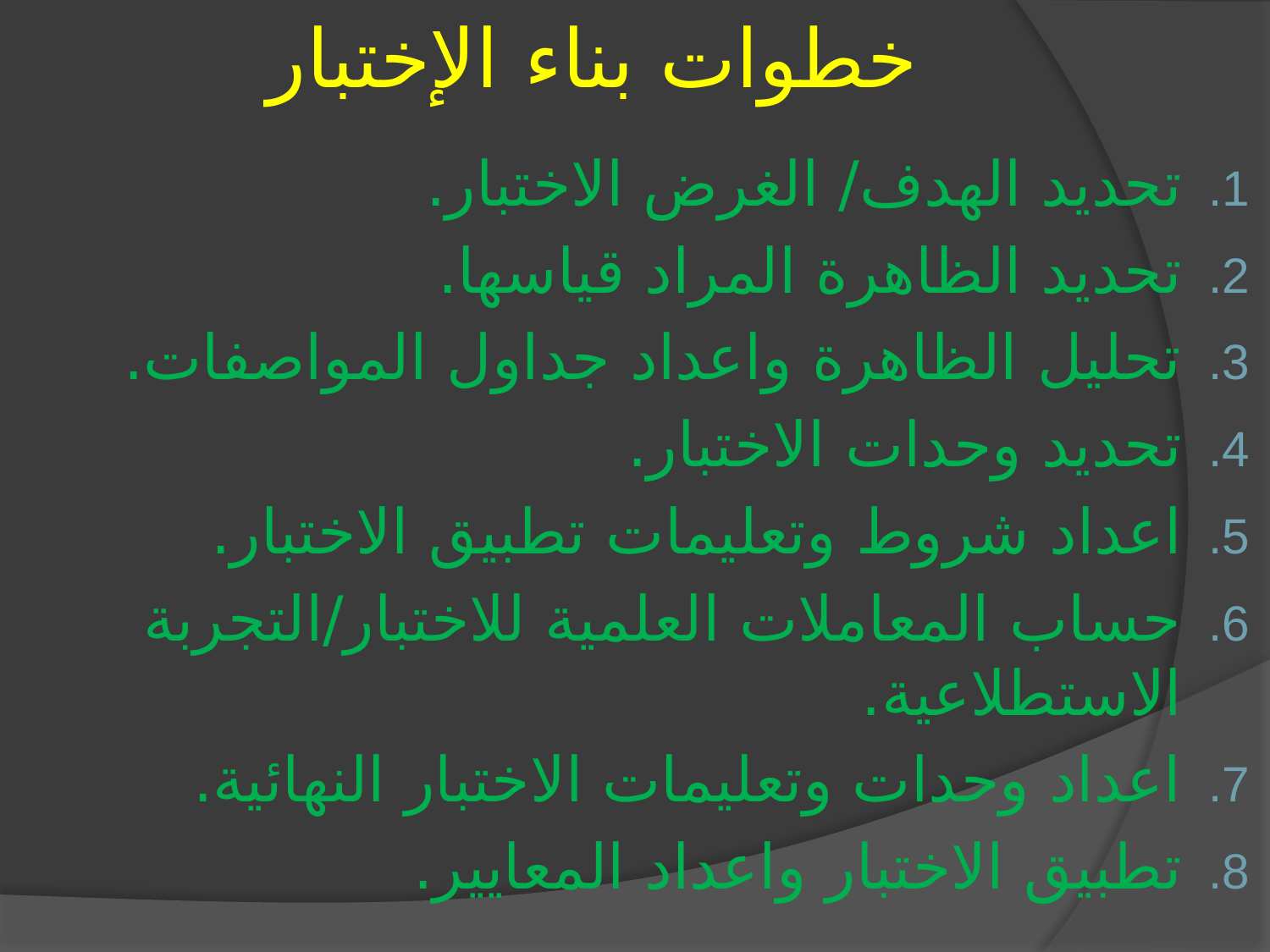

# خطوات بناء الإختبار
تحديد الهدف/ الغرض الاختبار.
تحديد الظاهرة المراد قياسها.
تحليل الظاهرة واعداد جداول المواصفات.
تحديد وحدات الاختبار.
اعداد شروط وتعليمات تطبيق الاختبار.
حساب المعاملات العلمية للاختبار/التجربة الاستطلاعية.
اعداد وحدات وتعليمات الاختبار النهائية.
تطبيق الاختبار واعداد المعايير.